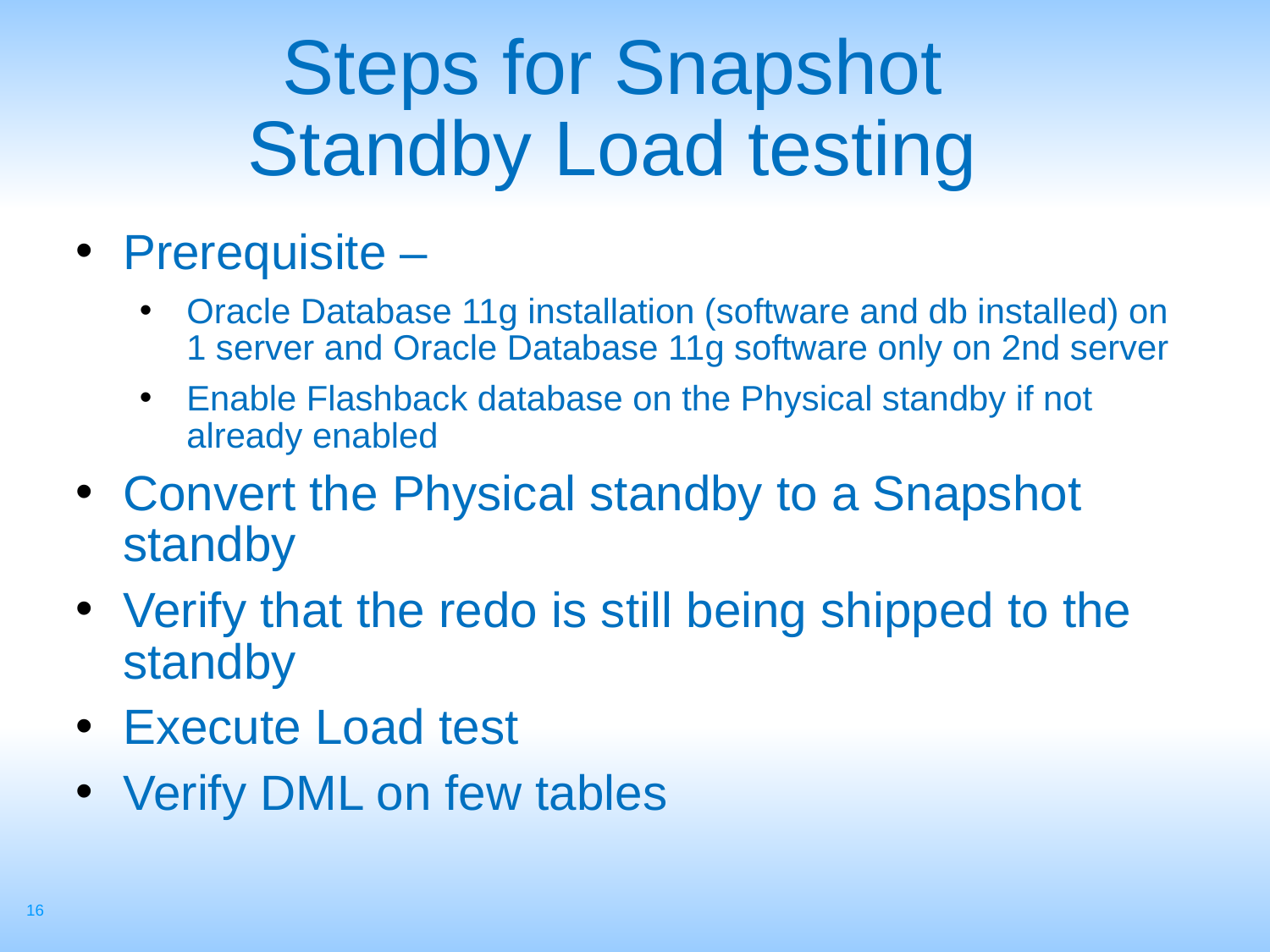

Steps for Snapshot
Standby Load testing
Prerequisite –
Oracle Database 11g installation (software and db installed) on 1 server and Oracle Database 11g software only on 2nd server
Enable Flashback database on the Physical standby if not already enabled
Convert the Physical standby to a Snapshot standby
Verify that the redo is still being shipped to the standby
Execute Load test
Verify DML on few tables

16